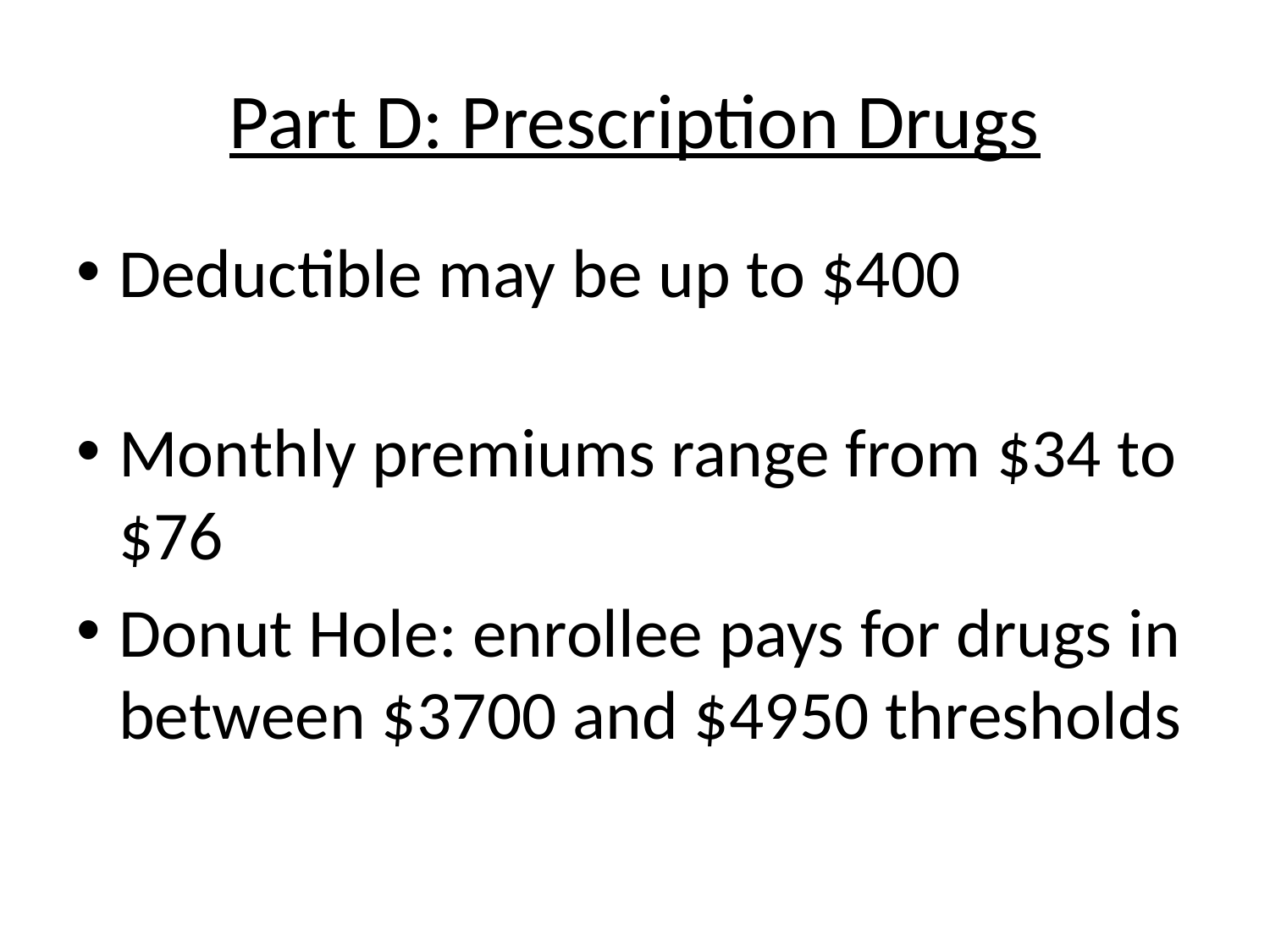

# Part D: Prescription Drugs
Deductible may be up to $400
Monthly premiums range from $34 to $76
Donut Hole: enrollee pays for drugs in between $3700 and $4950 thresholds